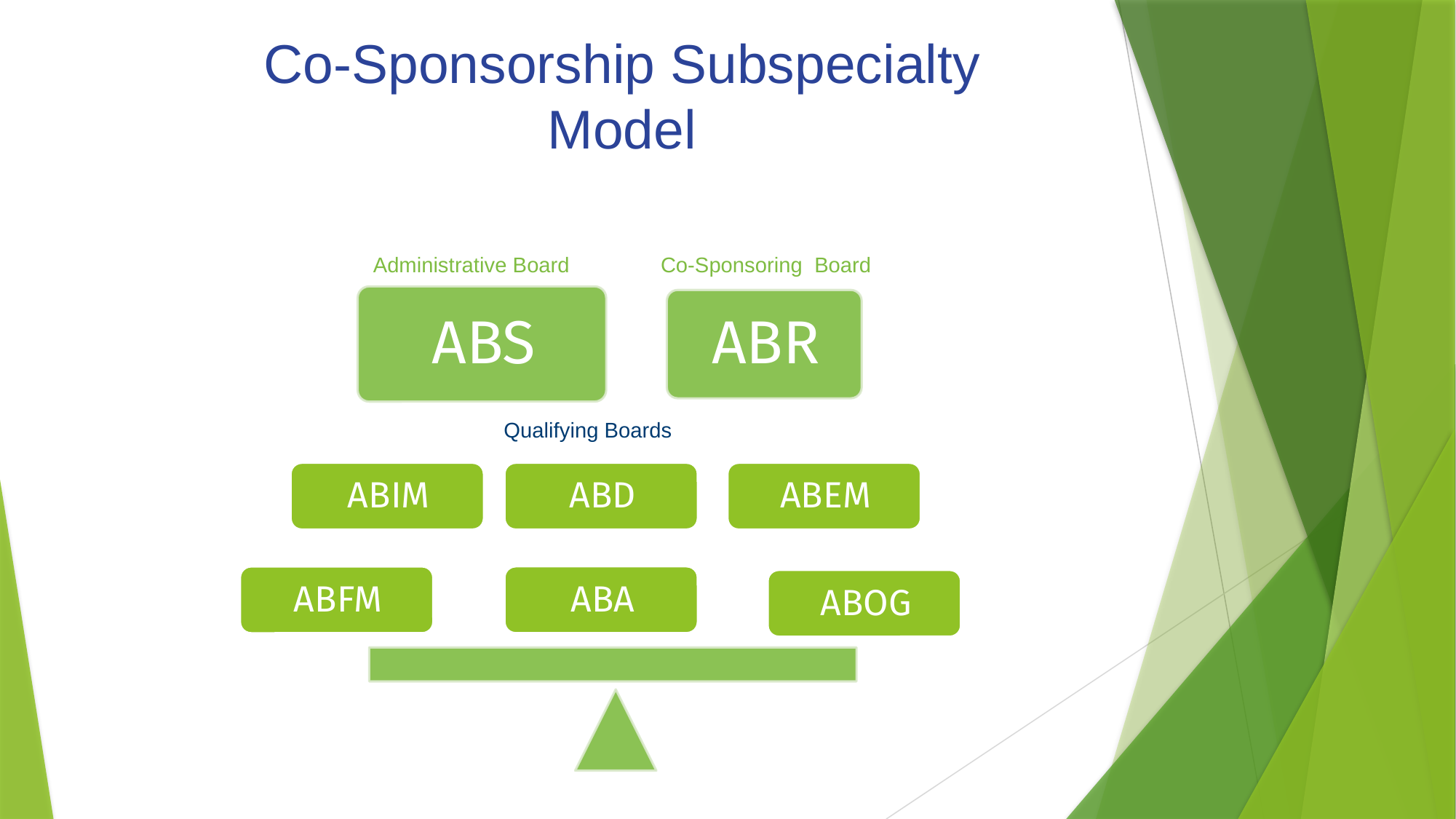

# Co-Sponsorship Subspecialty Model
ABS
ABR
ABOG
ABEM
ABD
ABA
ABFM
ABIM
Administrative Board
Co-Sponsoring  Board
Qualifying Boards